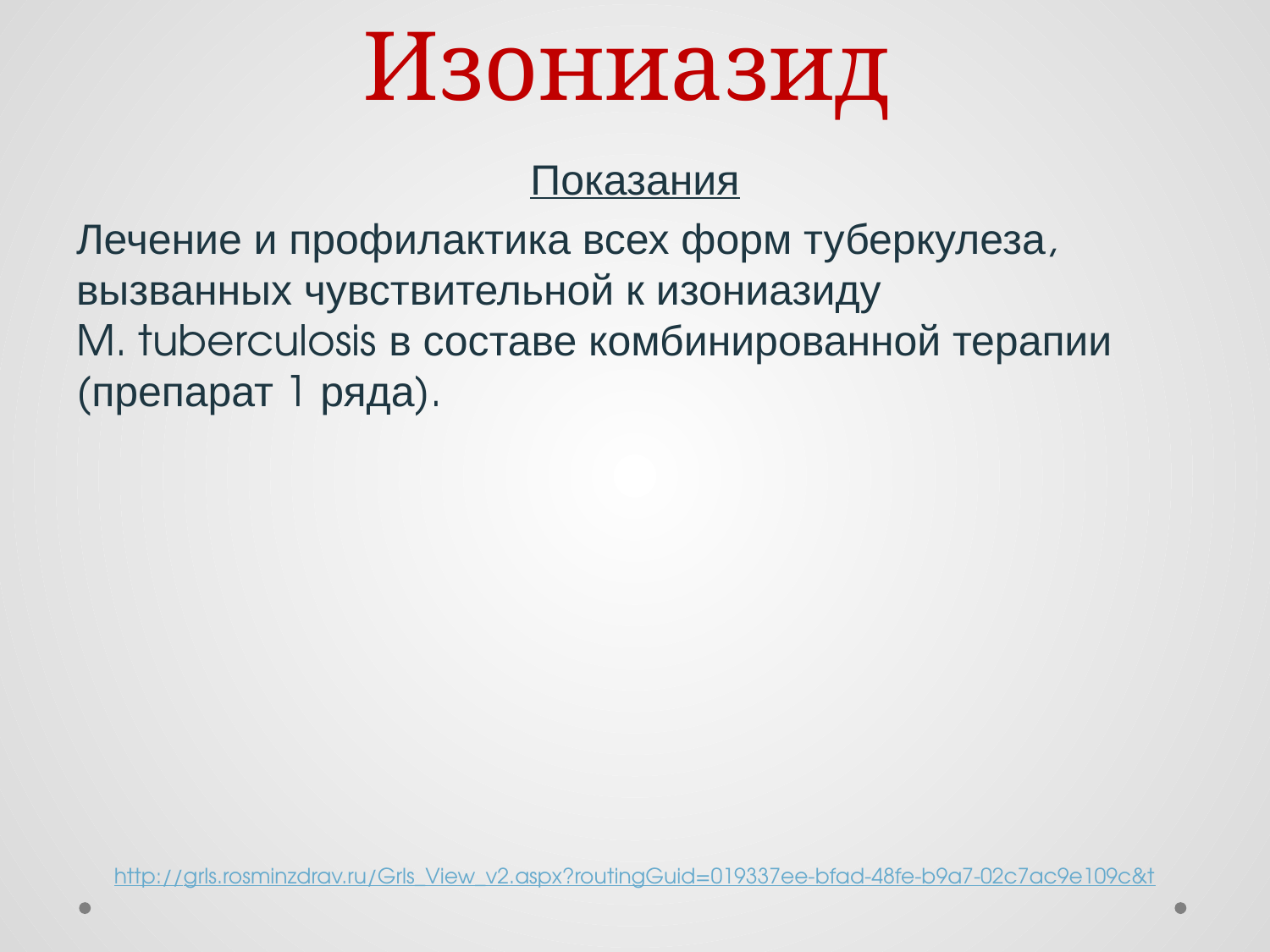

# Изониазид
Показания
Лечение и профилактика всех форм туберкулеза, вызванных чувствительной к изониазиду
M. tuberculosis в составе комбинированной терапии (препарат 1 ряда).

http://grls.rosminzdrav.ru/Grls_View_v2.aspx?routingGuid=019337ee-bfad-48fe-b9a7-02c7ac9e109c&t